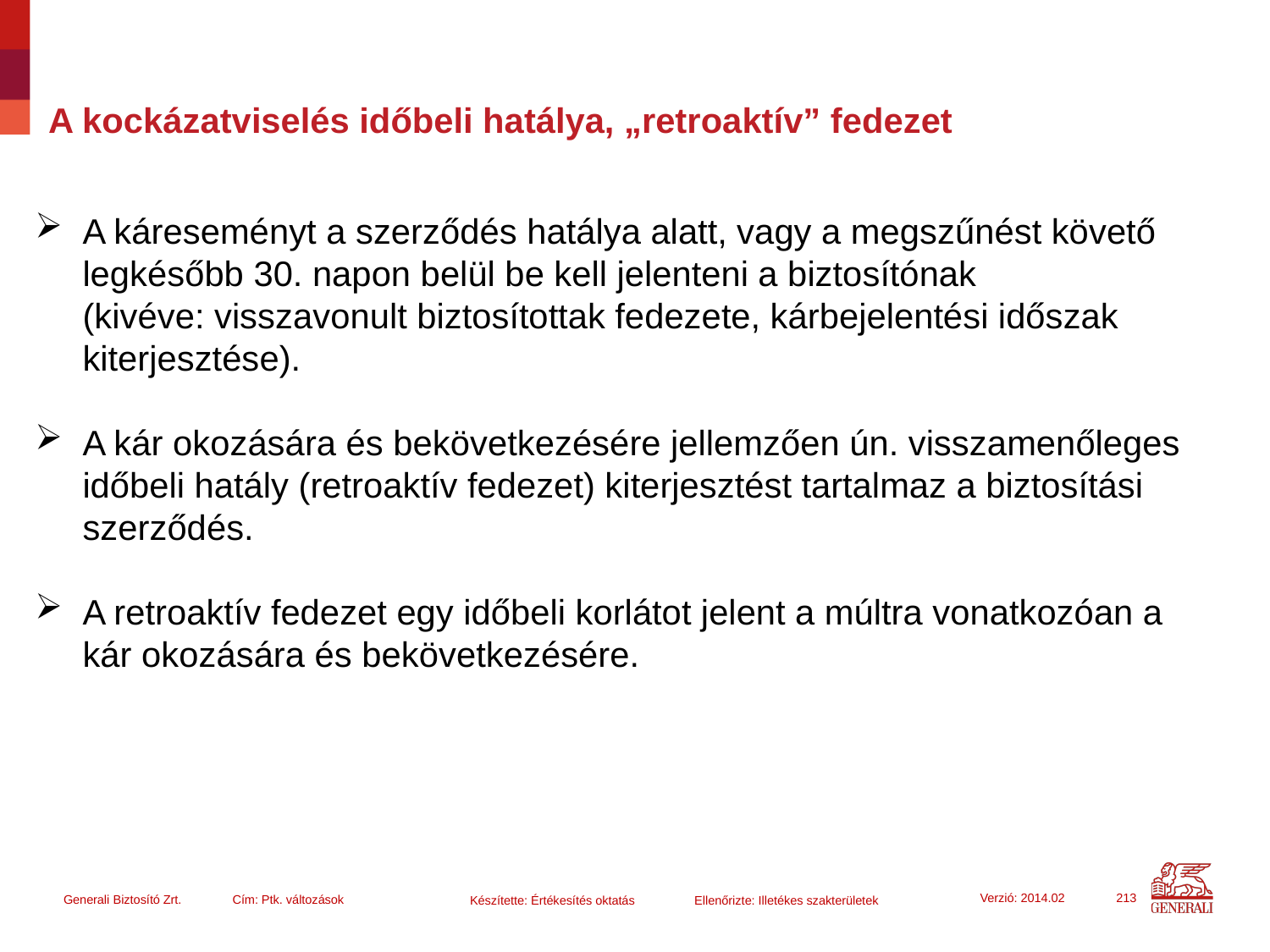

# A kockázatviselés időbeli hatálya, „retroaktív” fedezet
A káreseményt a szerződés hatálya alatt, vagy a megszűnést követő legkésőbb 30. napon belül be kell jelenteni a biztosítónak
(kivéve: visszavonult biztosítottak fedezete, kárbejelentési időszak kiterjesztése).

A kár okozására és bekövetkezésére jellemzően ún. visszamenőleges időbeli hatály (retroaktív fedezet) kiterjesztést tartalmaz a biztosítási szerződés.

A retroaktív fedezet egy időbeli korlátot jelent a múltra vonatkozóan a kár okozására és bekövetkezésére.
Verzió: 2014.02
213
Generali Biztosító Zrt.
Cím: Ptk. változások
Készítette: Értékesítés oktatás
Ellenőrizte: Illetékes szakterületek